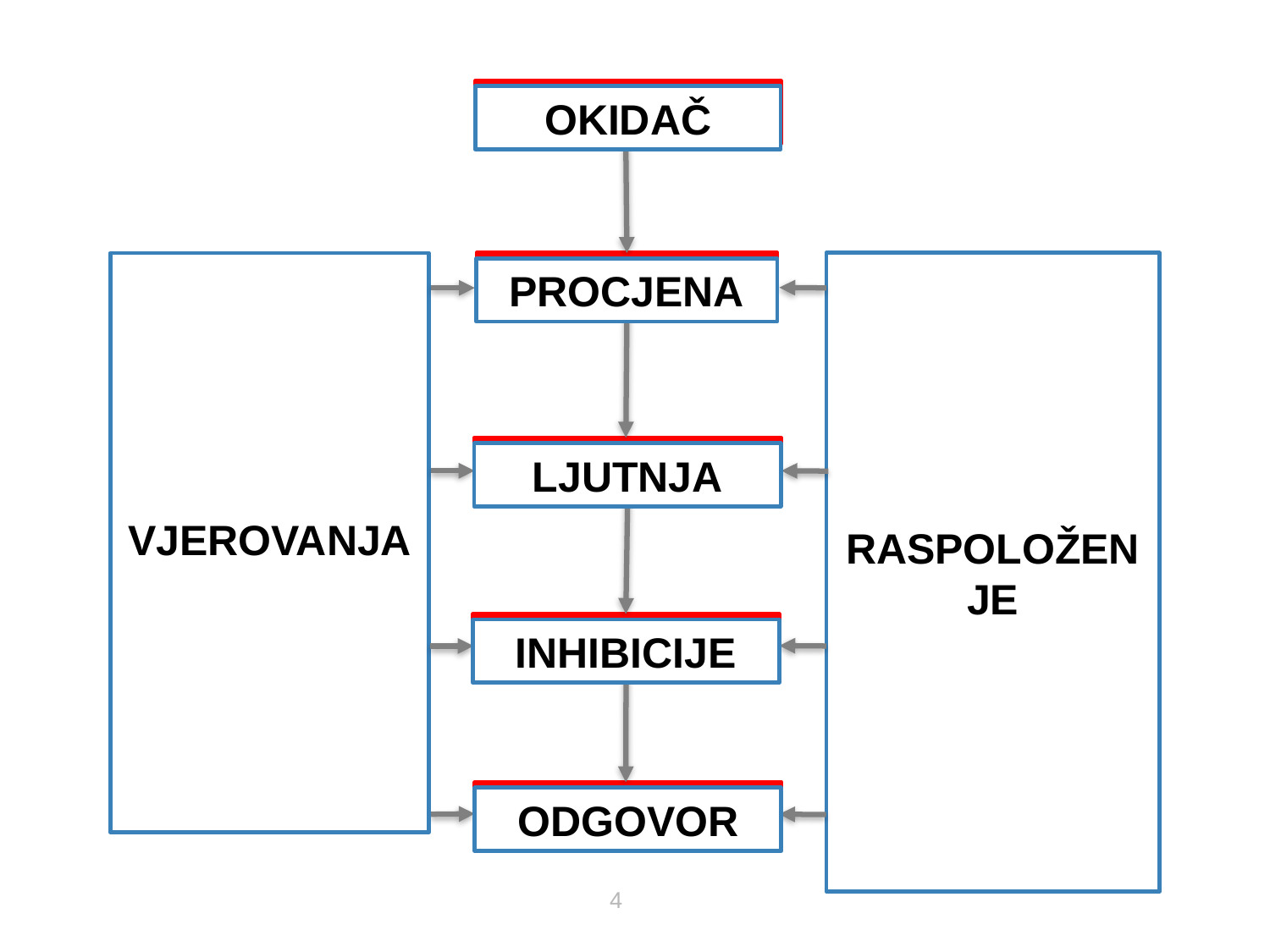

OKIDAČ
OKIDAČ

VJEROVANJA

PROCJENA

RASPOLOŽENJE

PROCJENA
LJUTNJA
LJUTNJA
INHIBICIJE
INHIBICIJE
ODGOVOR
ODGOVOR
4